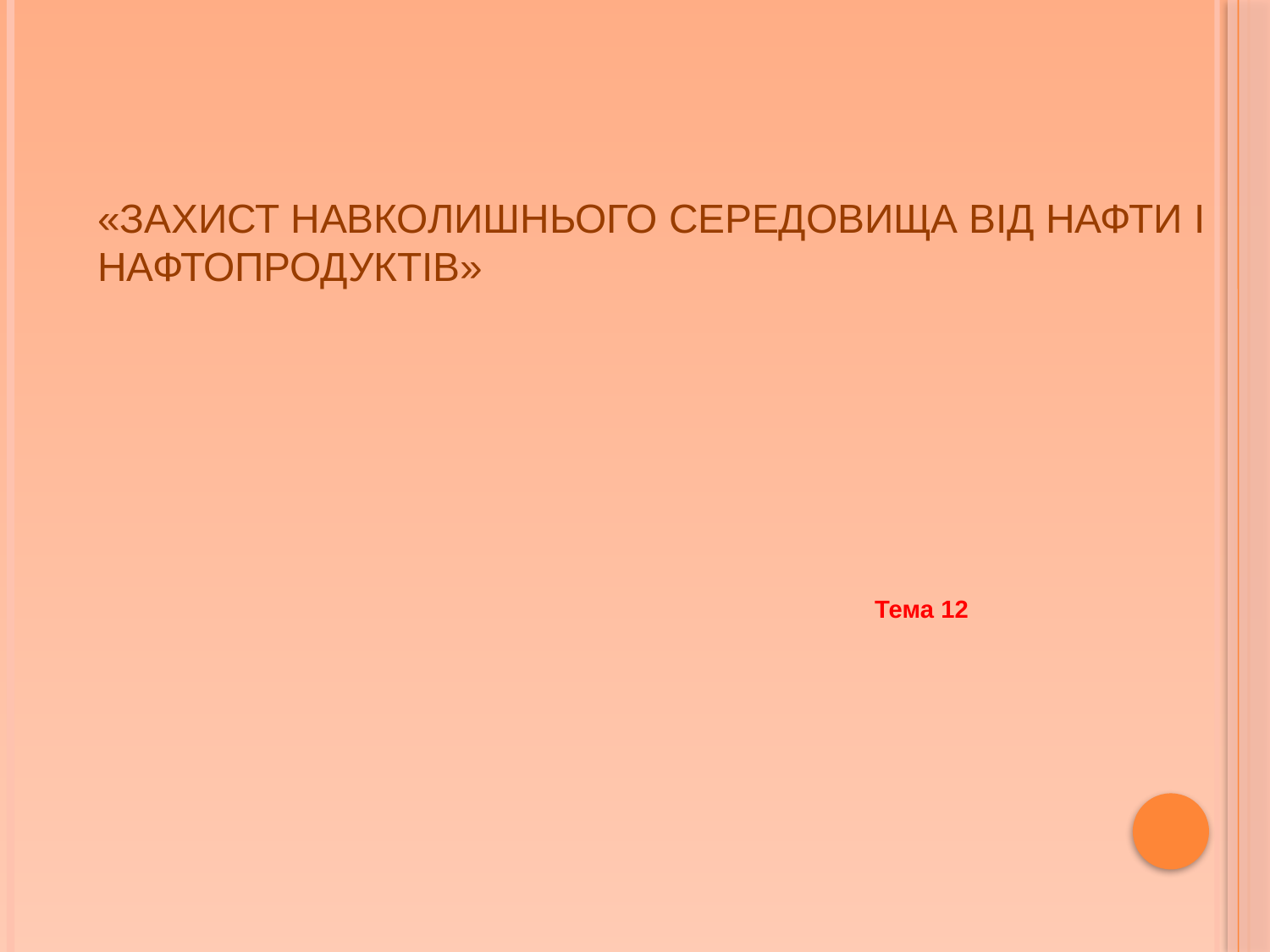

# «Захист навколишнього середовища від нафти І нафтопродуктів»
Тема 12